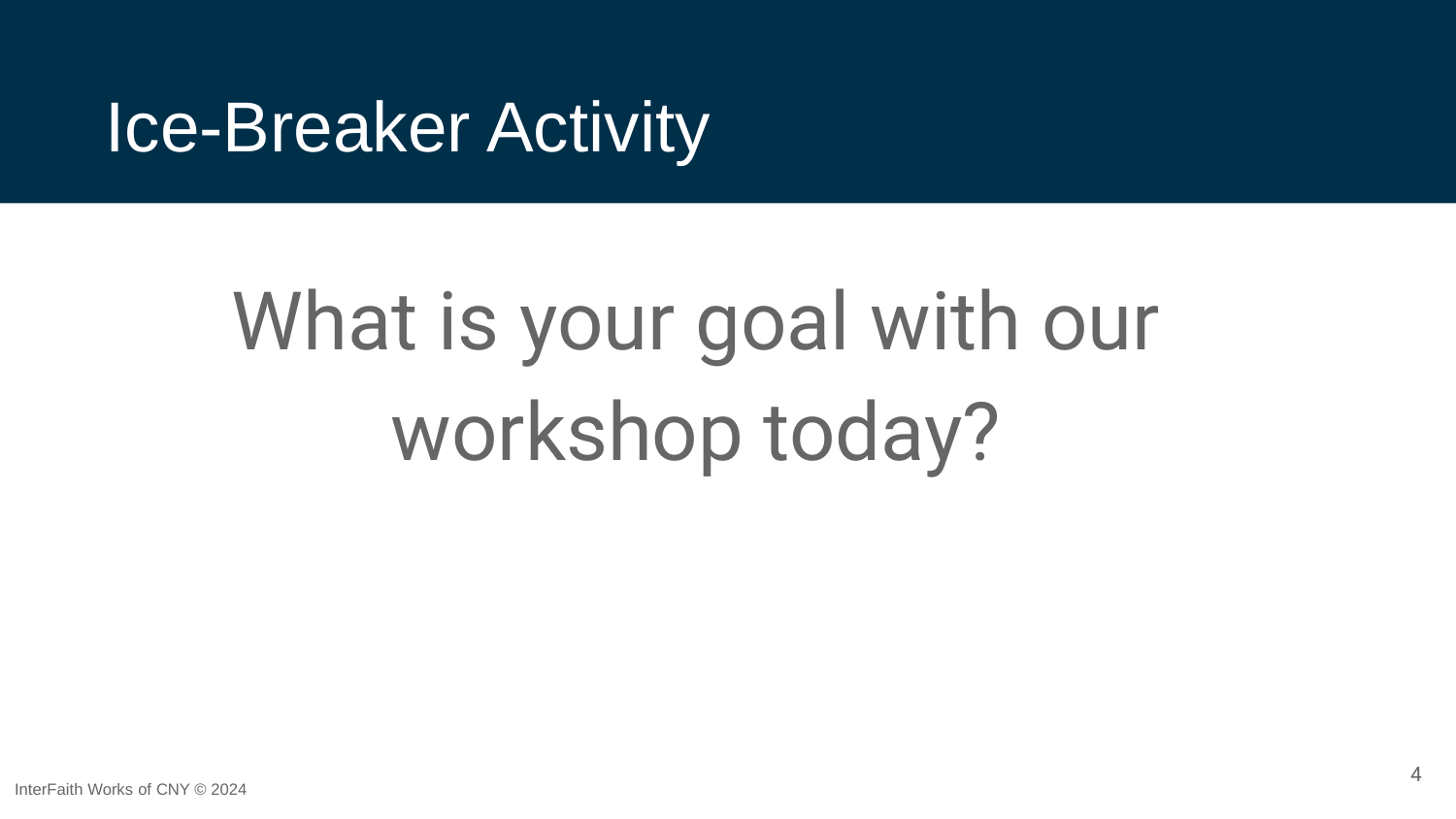

# Ice-Breaker Activity
What is your goal with our workshop today?
4
InterFaith Works of CNY © 2024